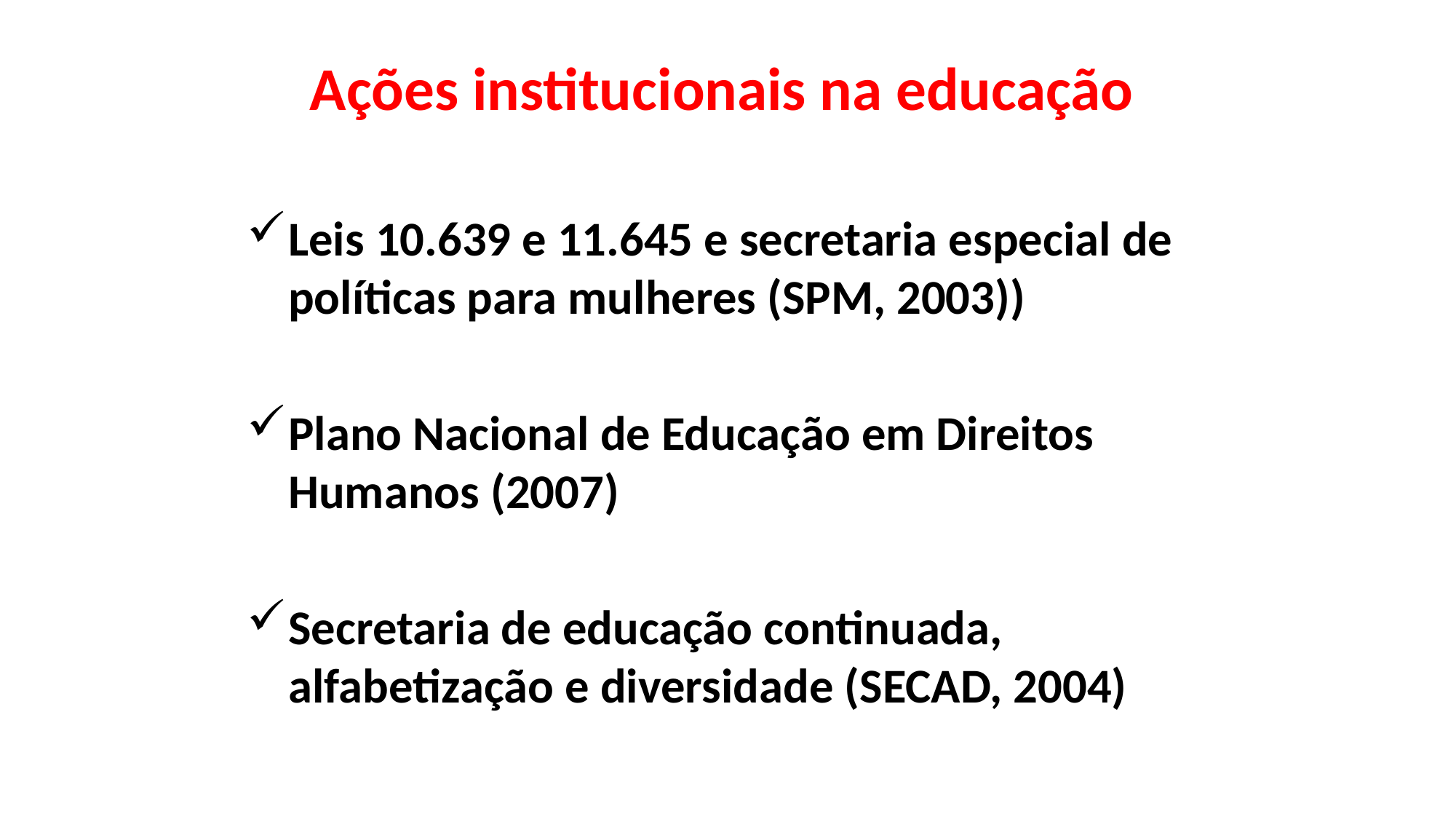

# Ações institucionais na educação

Leis 10.639 e 11.645 e secretaria especial de políticas para mulheres (SPM, 2003))

Plano Nacional de Educação em Direitos Humanos (2007)

Secretaria de educação continuada, alfabetização e diversidade (SECAD, 2004)